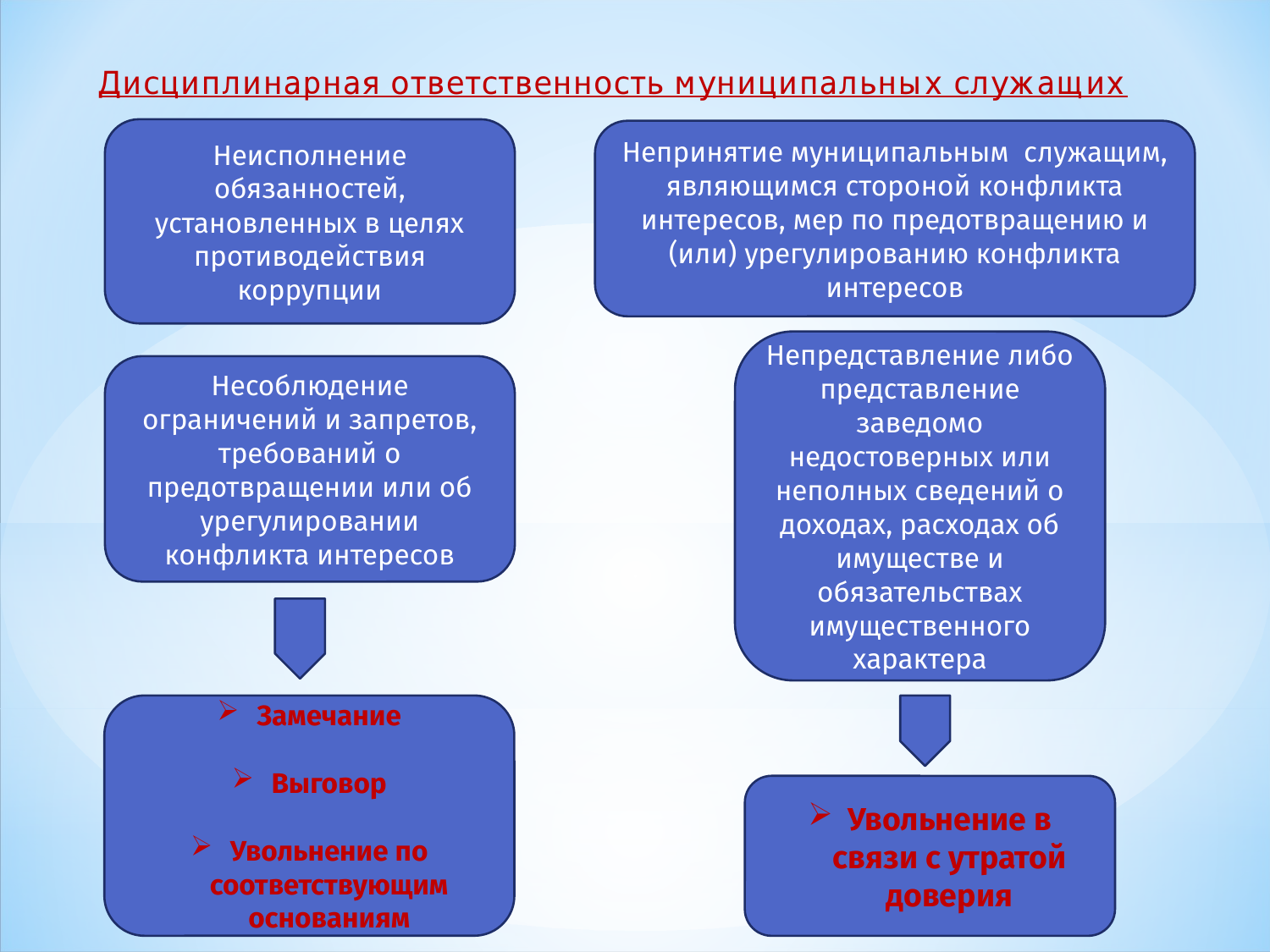

Дисциплинарная ответственность муниципальных служащих
Неисполнение обязанностей, установленных в целях противодействия коррупции
Непринятие муниципальным  служащим, являющимся стороной конфликта интересов, мер по предотвращению и (или) урегулированию конфликта интересов
Непредставление либо представление заведомо недостоверных или неполных сведений о доходах, расходах об имуществе и обязательствах имущественного характера
Несоблюдение ограничений и запретов, требований о предотвращении или об урегулировании конфликта интересов

Замечание

Выговор

Увольнение по соответствующим основаниям

Увольнение в связи с утратой доверия